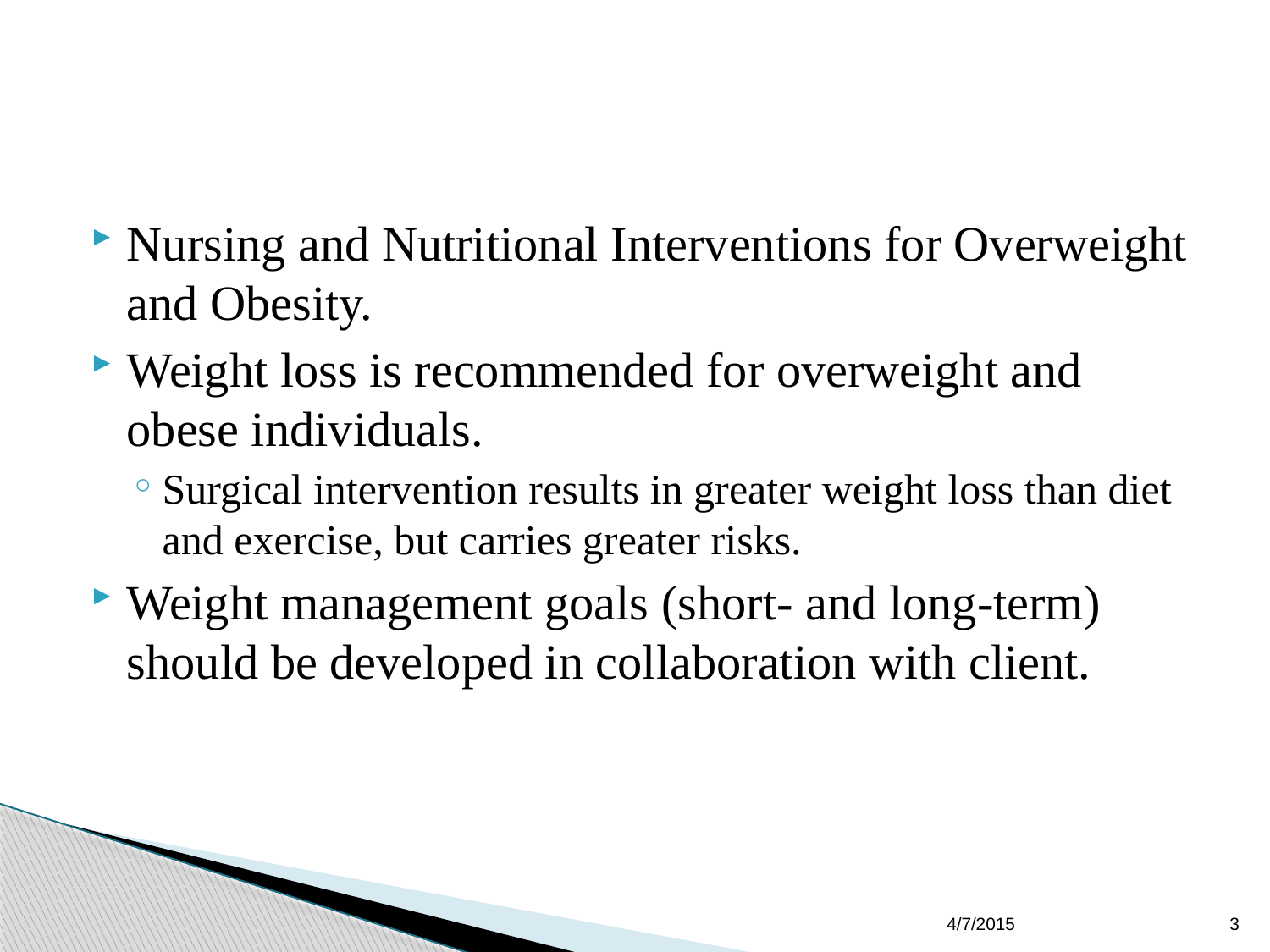

#
Nursing and Nutritional Interventions for Overweight and Obesity.
Weight loss is recommended for overweight and obese individuals.
Surgical intervention results in greater weight loss than diet and exercise, but carries greater risks.
Weight management goals (short- and long-term) should be developed in collaboration with client.

4/7/2015
3